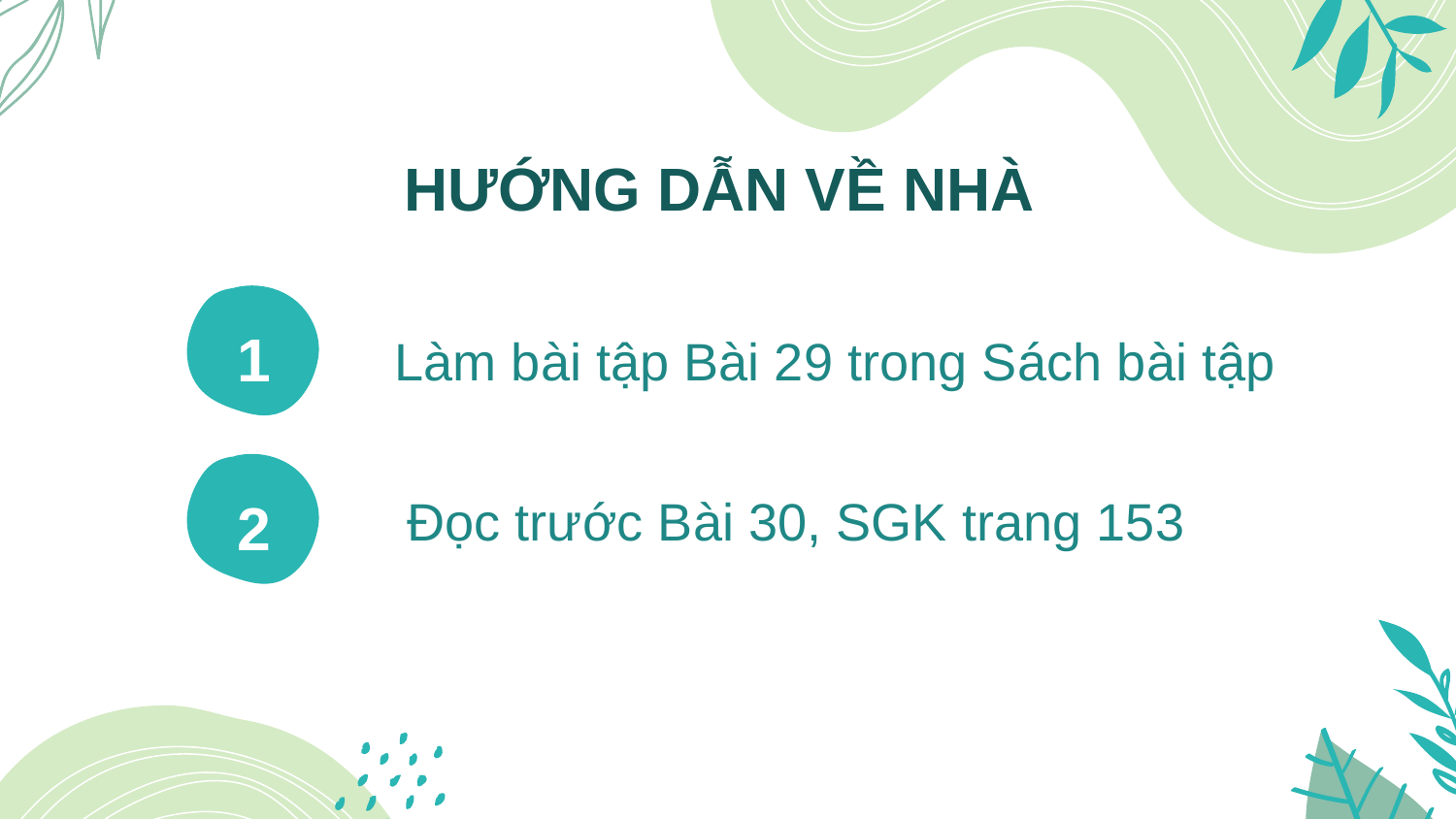

# HƯỚNG DẪN VỀ NHÀ

1
Làm bài tập Bài 29 trong Sách bài tập

2
Đọc trước Bài 30, SGK trang 153